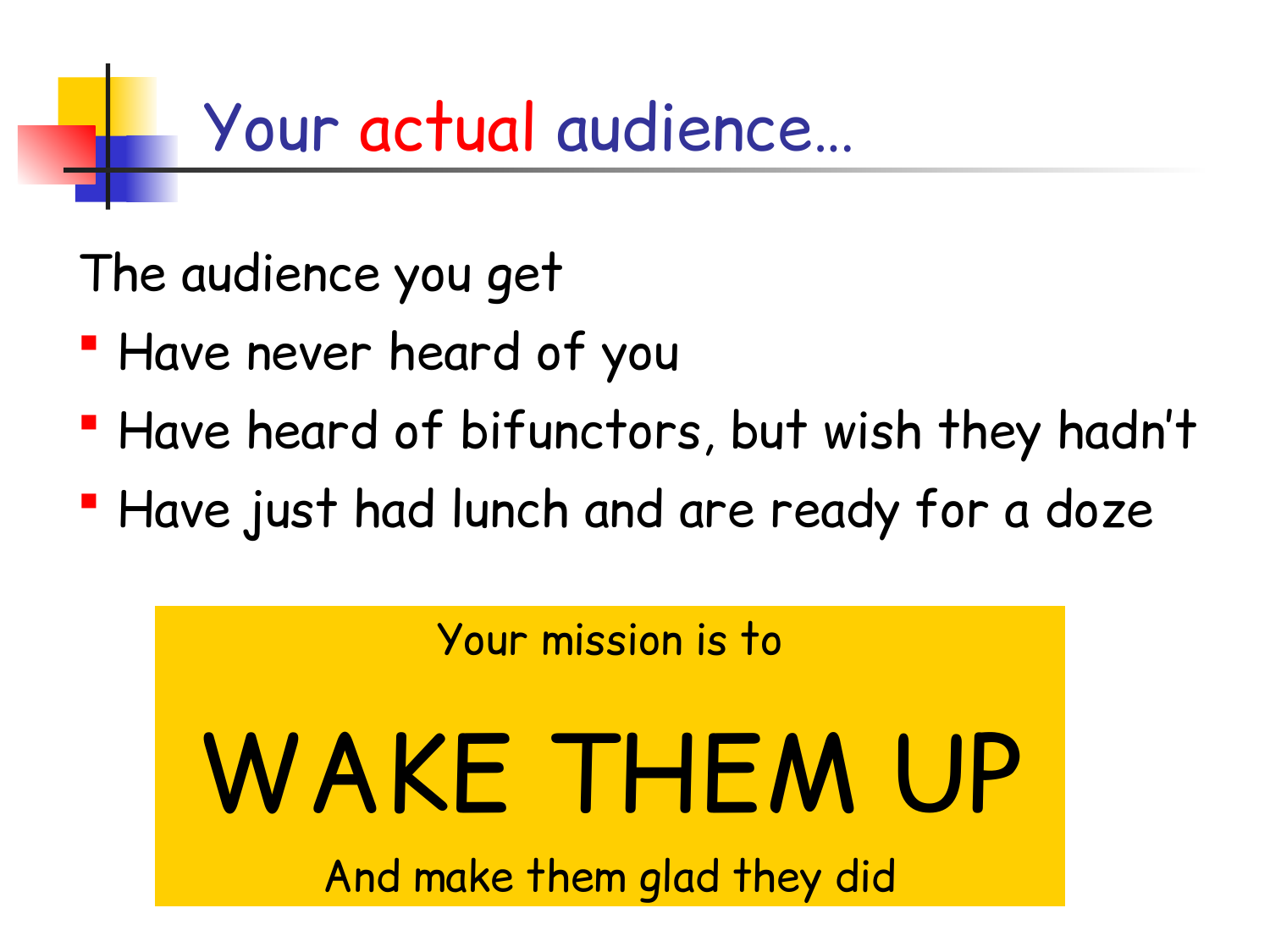

# Your actual audience…
The audience you get
Have never heard of you
Have heard of bifunctors, but wish they hadn’t
Have just had lunch and are ready for a doze
Your mission is to
WAKE THEM UP
And make them glad they did